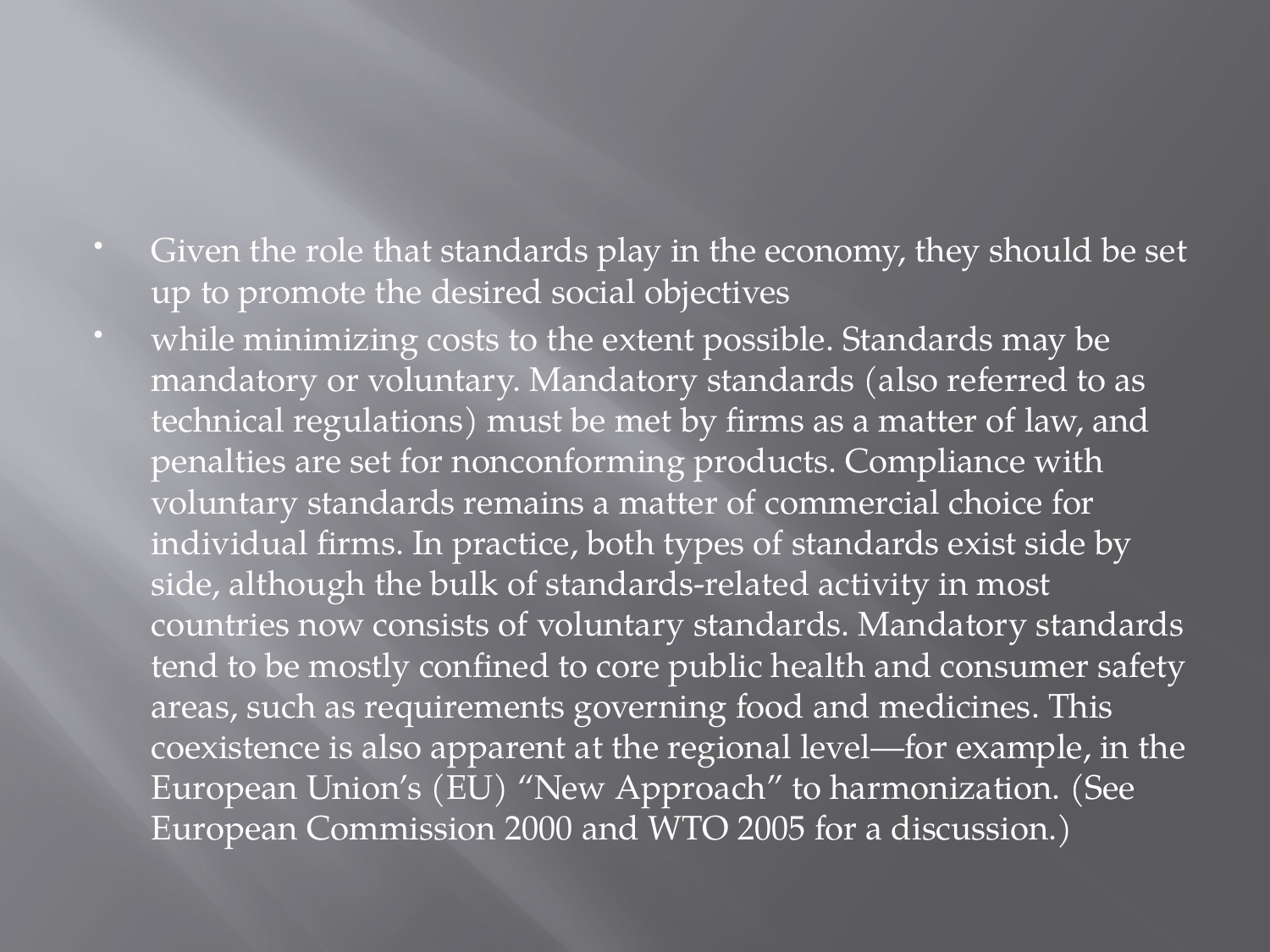

#
Given the role that standards play in the economy, they should be set up to promote the desired social objectives
while minimizing costs to the extent possible. Standards may be mandatory or voluntary. Mandatory standards (also referred to as technical regulations) must be met by firms as a matter of law, and penalties are set for nonconforming products. Compliance with voluntary standards remains a matter of commercial choice for individual firms. In practice, both types of standards exist side by side, although the bulk of standards-related activity in most countries now consists of voluntary standards. Mandatory standards tend to be mostly confined to core public health and consumer safety areas, such as requirements governing food and medicines. This coexistence is also apparent at the regional level—for example, in the European Union’s (EU) “New Approach” to harmonization. (See European Commission 2000 and WTO 2005 for a discussion.)